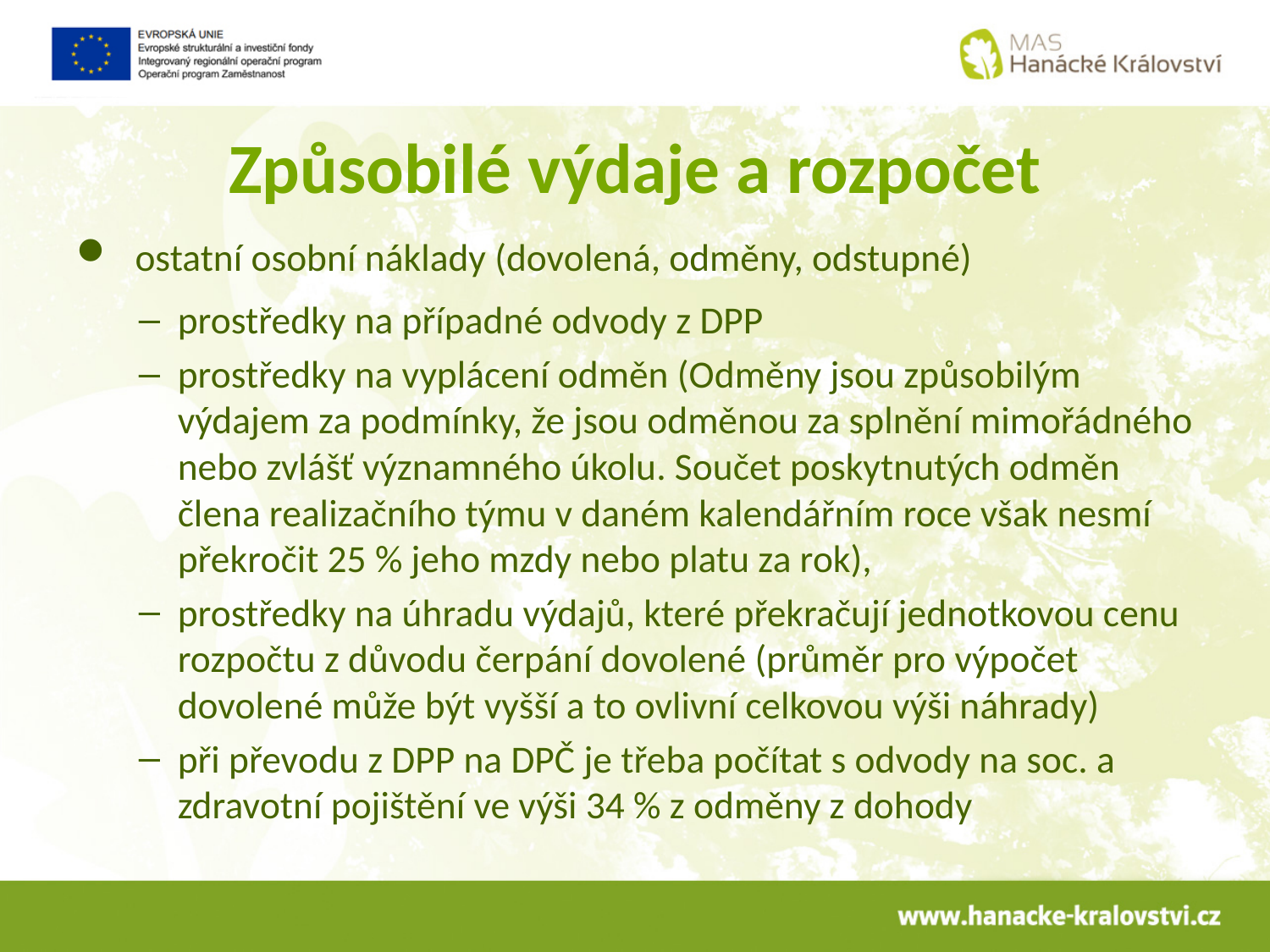

# Způsobilé výdaje a rozpočet
ostatní osobní náklady (dovolená, odměny, odstupné)
prostředky na případné odvody z DPP
prostředky na vyplácení odměn (Odměny jsou způsobilým výdajem za podmínky, že jsou odměnou za splnění mimořádného nebo zvlášť významného úkolu. Součet poskytnutých odměn člena realizačního týmu v daném kalendářním roce však nesmí překročit 25 % jeho mzdy nebo platu za rok),
prostředky na úhradu výdajů, které překračují jednotkovou cenu rozpočtu z důvodu čerpání dovolené (průměr pro výpočet dovolené může být vyšší a to ovlivní celkovou výši náhrady)
při převodu z DPP na DPČ je třeba počítat s odvody na soc. a zdravotní pojištění ve výši 34 % z odměny z dohody